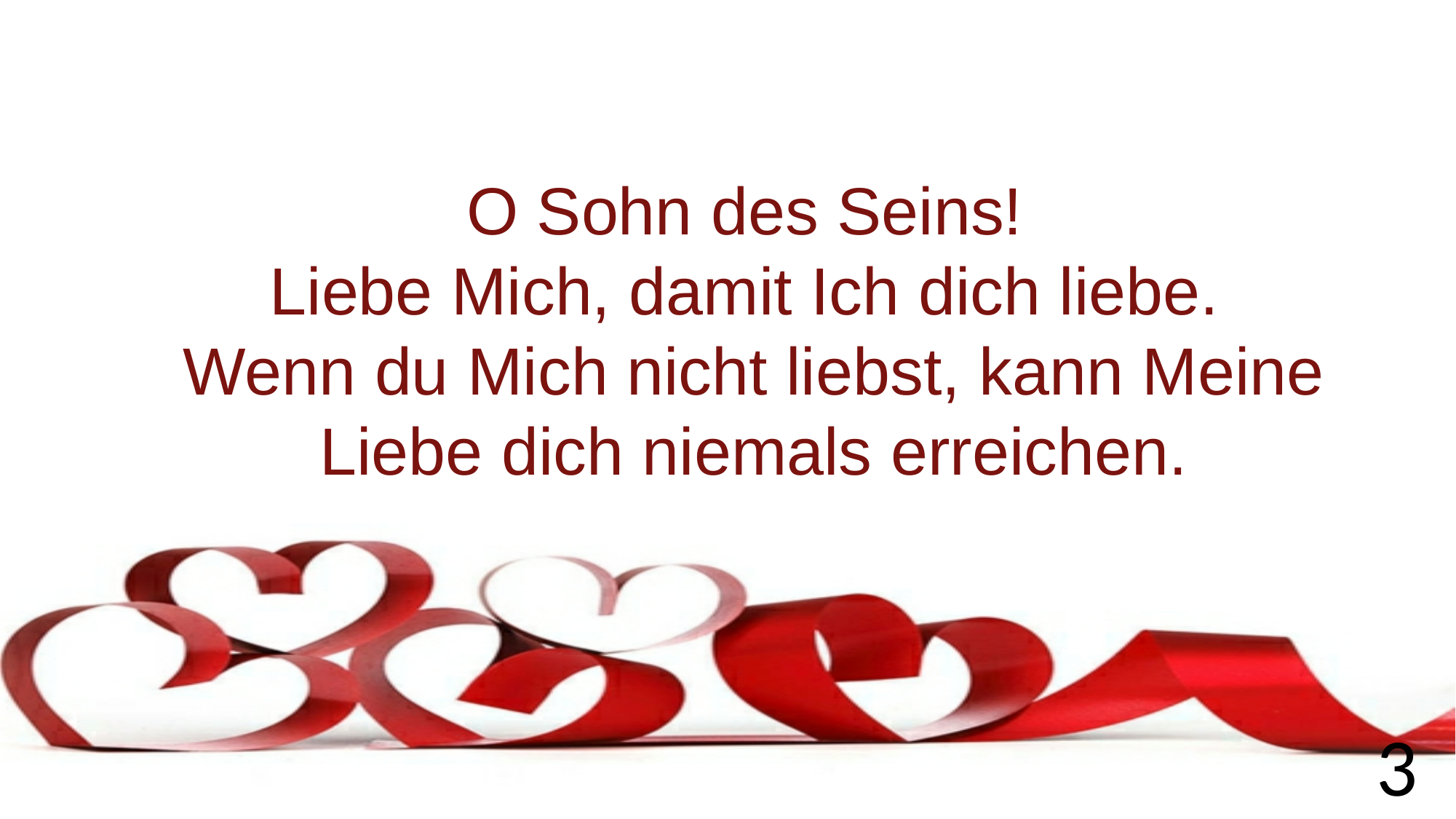

O Sohn des Seins!
Liebe Mich, damit Ich dich liebe.
Wenn du Mich nicht liebst, kann Meine Liebe dich niemals erreichen.
3